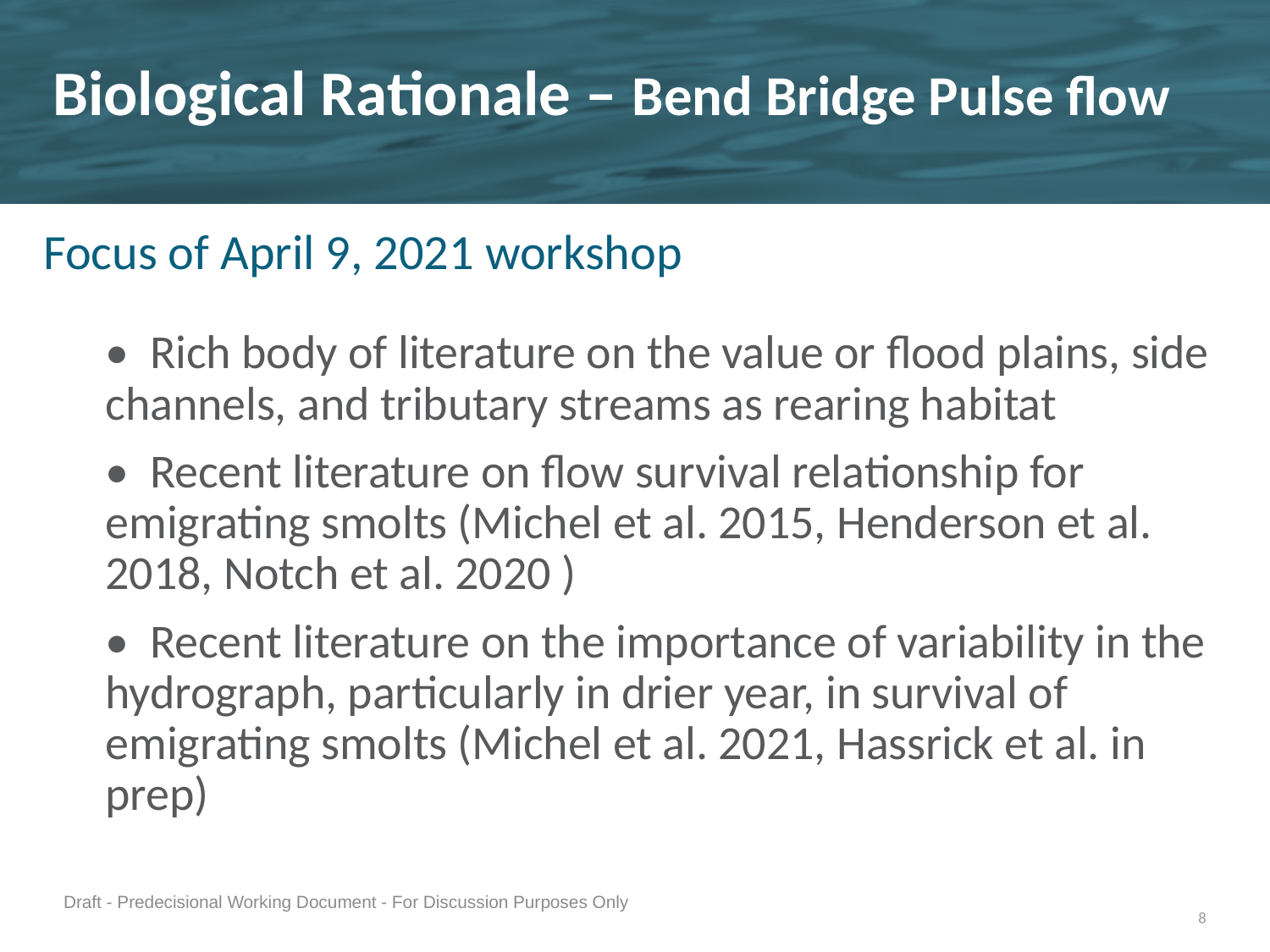

# Biological Rationale – Bend Bridge Pulse flow
Focus of April 9, 2021 workshop
•  Rich body of literature on the value or flood plains, side channels, and tributary streams as rearing habitat
•  Recent literature on flow survival relationship for emigrating smolts (Michel et al. 2015, Henderson et al. 2018, Notch et al. 2020 )
•  Recent literature on the importance of variability in the hydrograph, particularly in drier year, in survival of emigrating smolts (Michel et al. 2021, Hassrick et al. in prep)

Draft - Predecisional Working Document - For Discussion Purposes Only
8